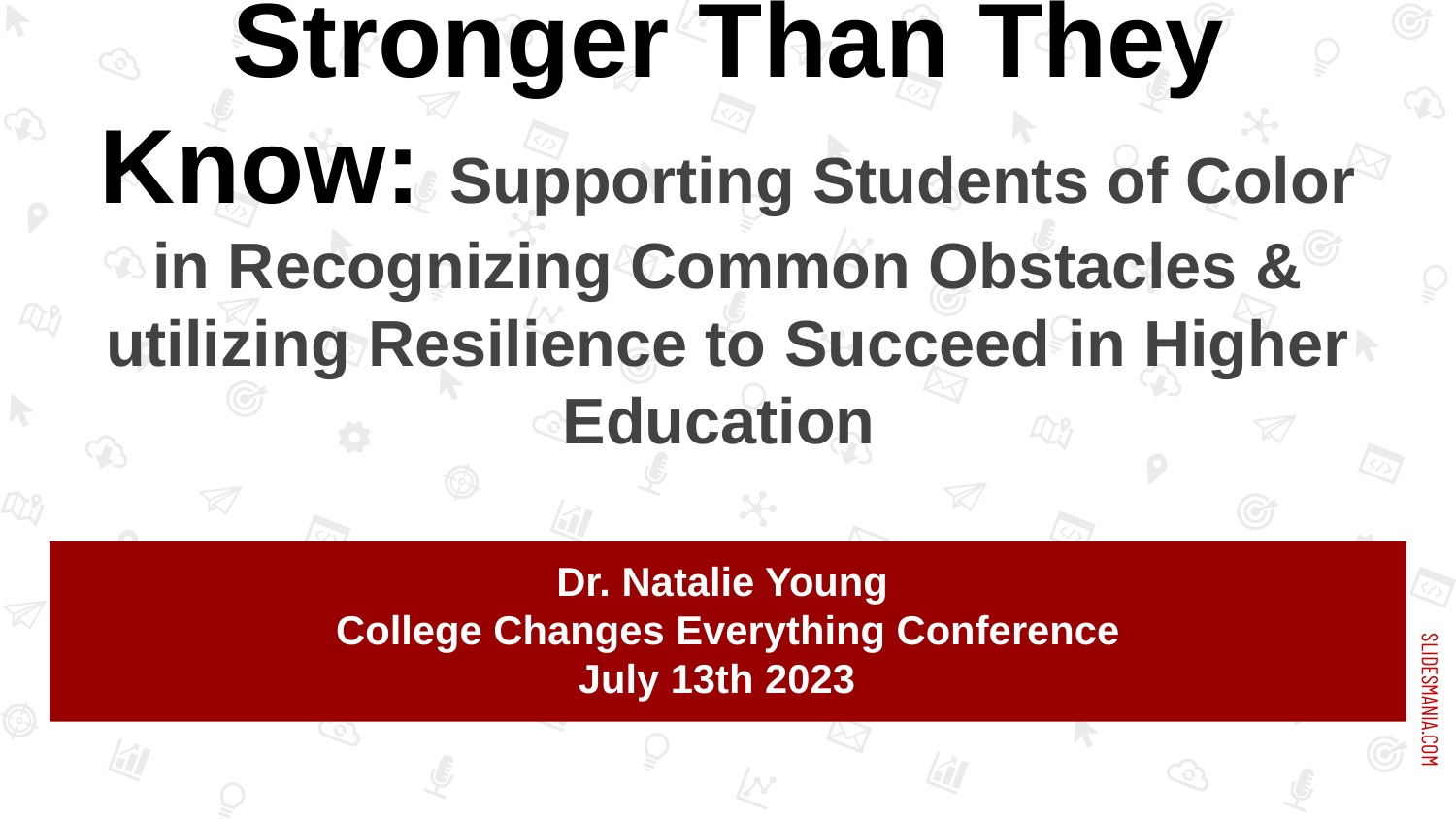

# Stronger Than They Know: Supporting Students of Color in Recognizing Common Obstacles & utilizing Resilience to Succeed in Higher Education
Dr. Natalie Young
College Changes Everything Conference
July 13th 2023